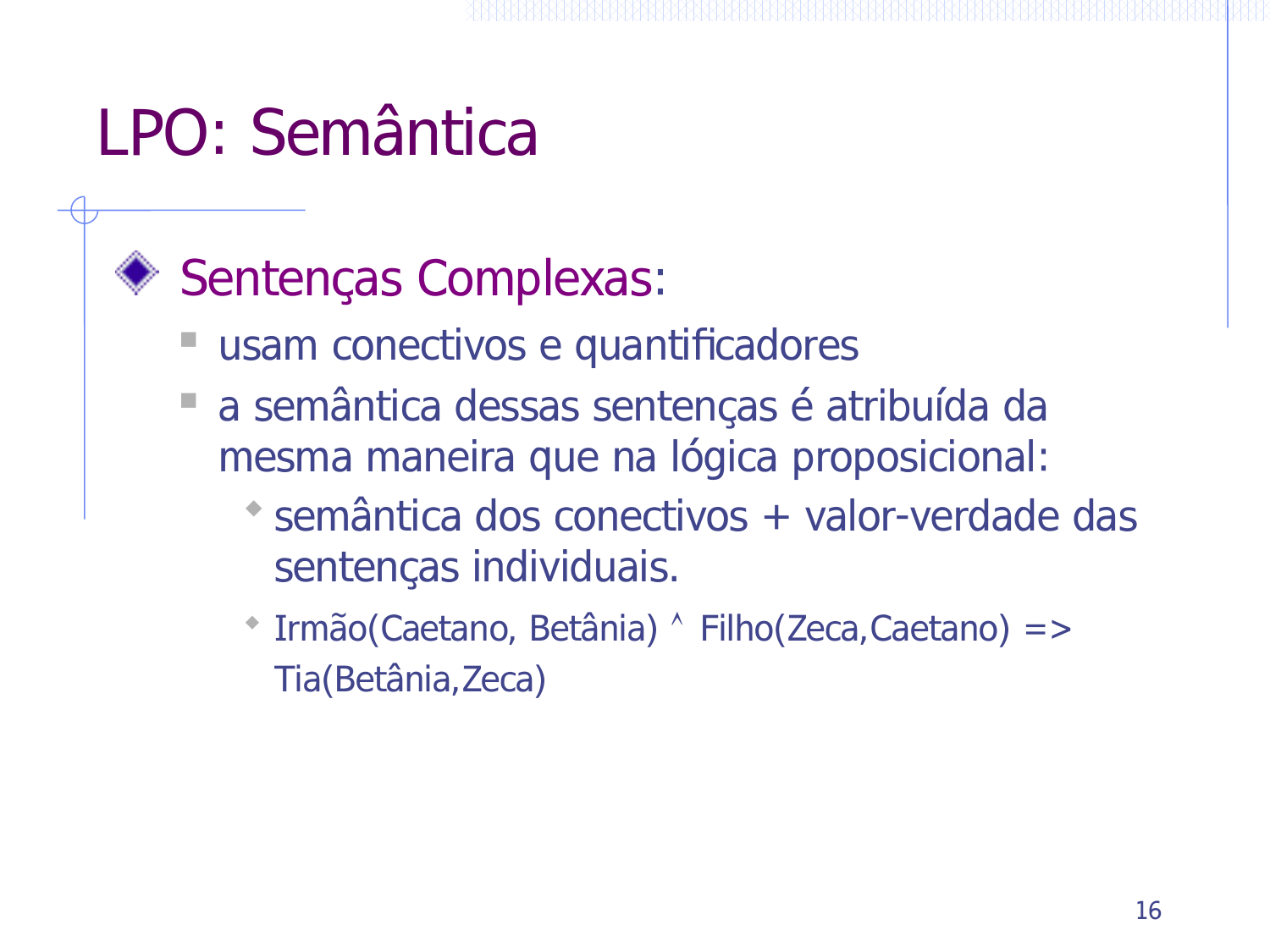

# LPO: Semântica
 Sentenças Complexas:
usam conectivos e quantificadores
a semântica dessas sentenças é atribuída da mesma maneira que na lógica proposicional:
semântica dos conectivos + valor-verdade das sentenças individuais.
Irmão(Caetano, Betânia) ∧ Filho(Zeca,Caetano) => Tia(Betânia,Zeca)
16